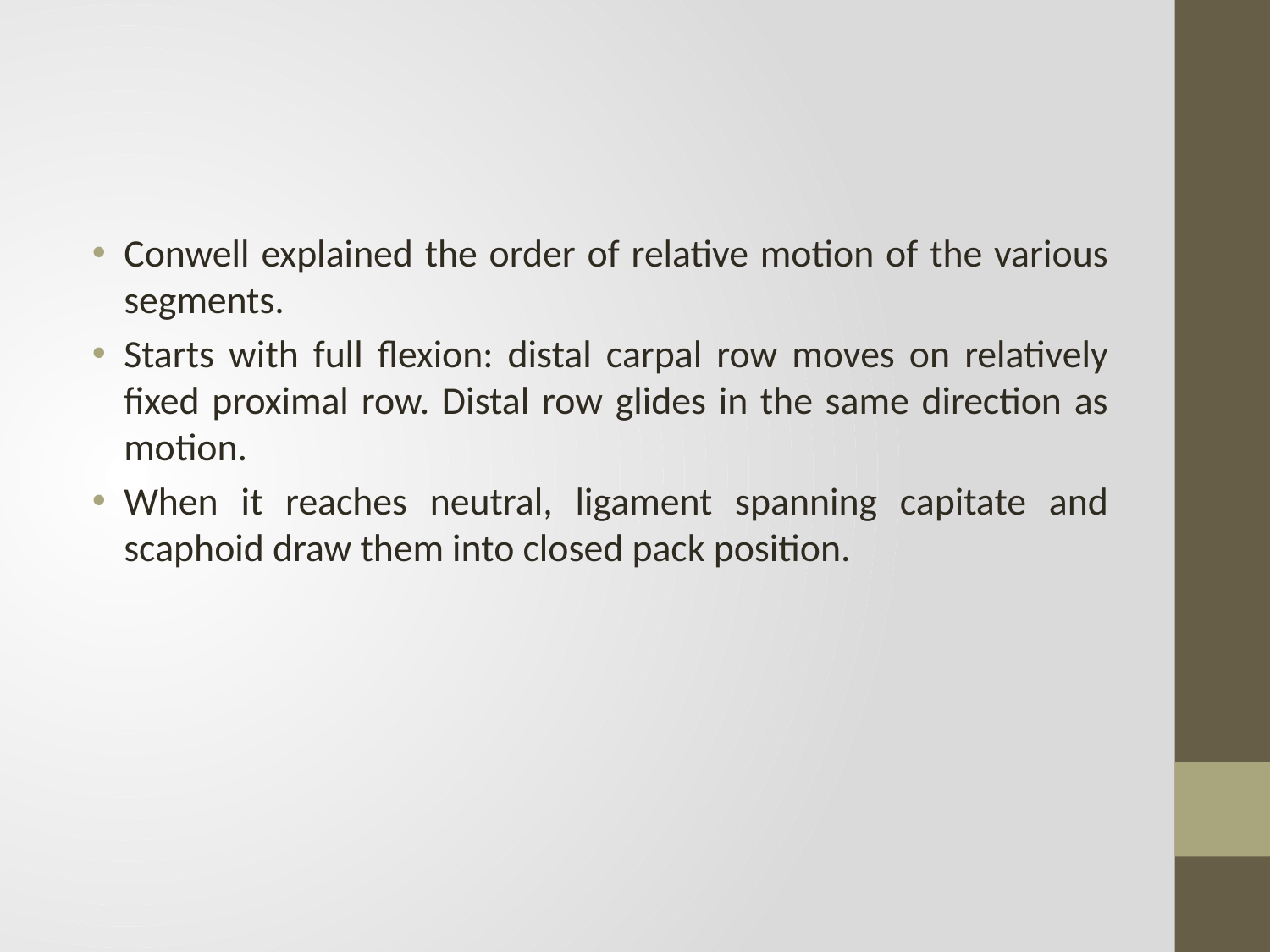

#
Conwell explained the order of relative motion of the various segments.
Starts with full flexion: distal carpal row moves on relatively fixed proximal row. Distal row glides in the same direction as motion.
When it reaches neutral, ligament spanning capitate and scaphoid draw them into closed pack position.